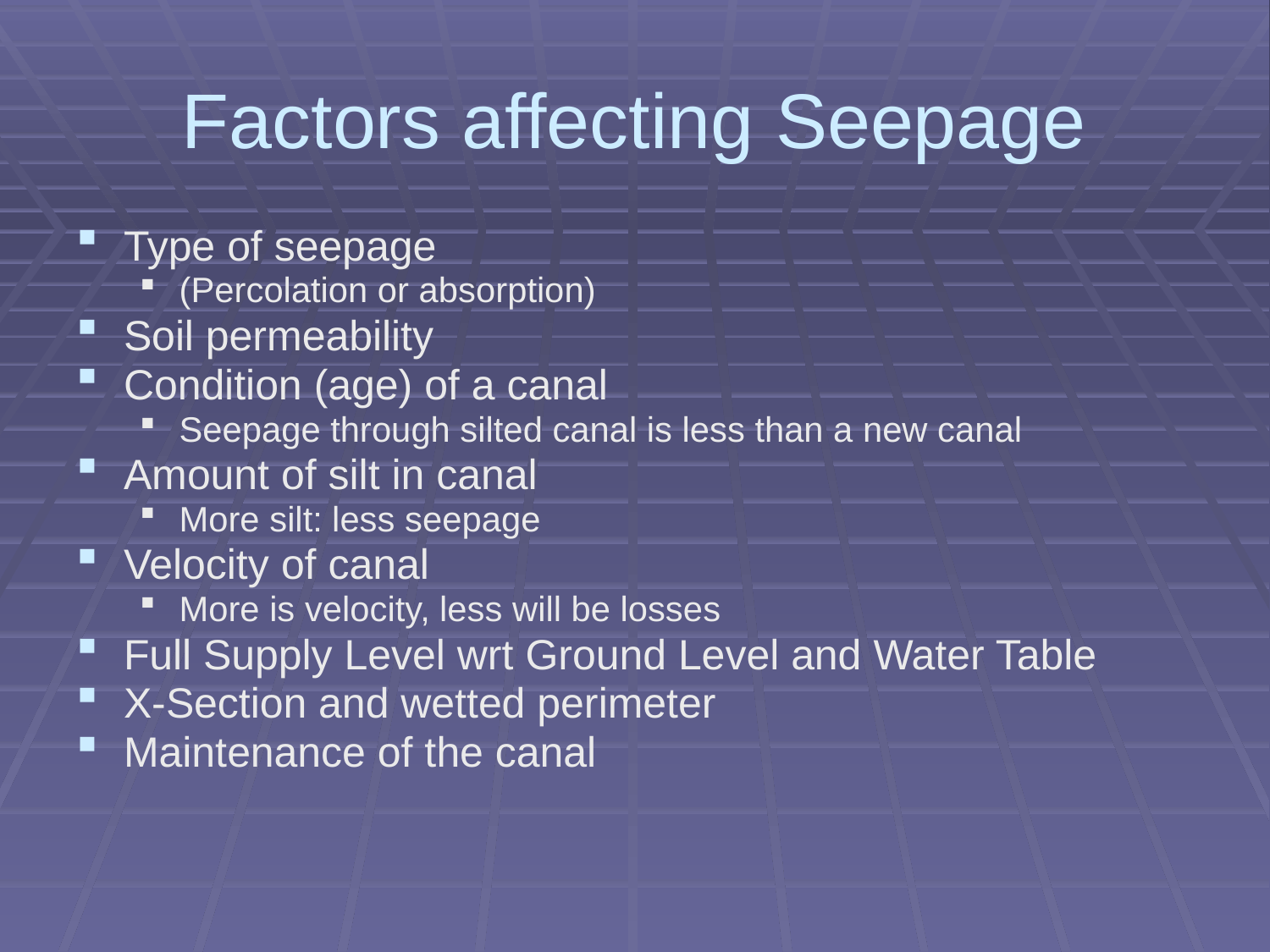

# Factors affecting Seepage
Type of seepage
(Percolation or absorption)
Soil permeability
Condition (age) of a canal
Seepage through silted canal is less than a new canal
Amount of silt in canal
More silt: less seepage
Velocity of canal
More is velocity, less will be losses
Full Supply Level wrt Ground Level and Water Table
X-Section and wetted perimeter
Maintenance of the canal